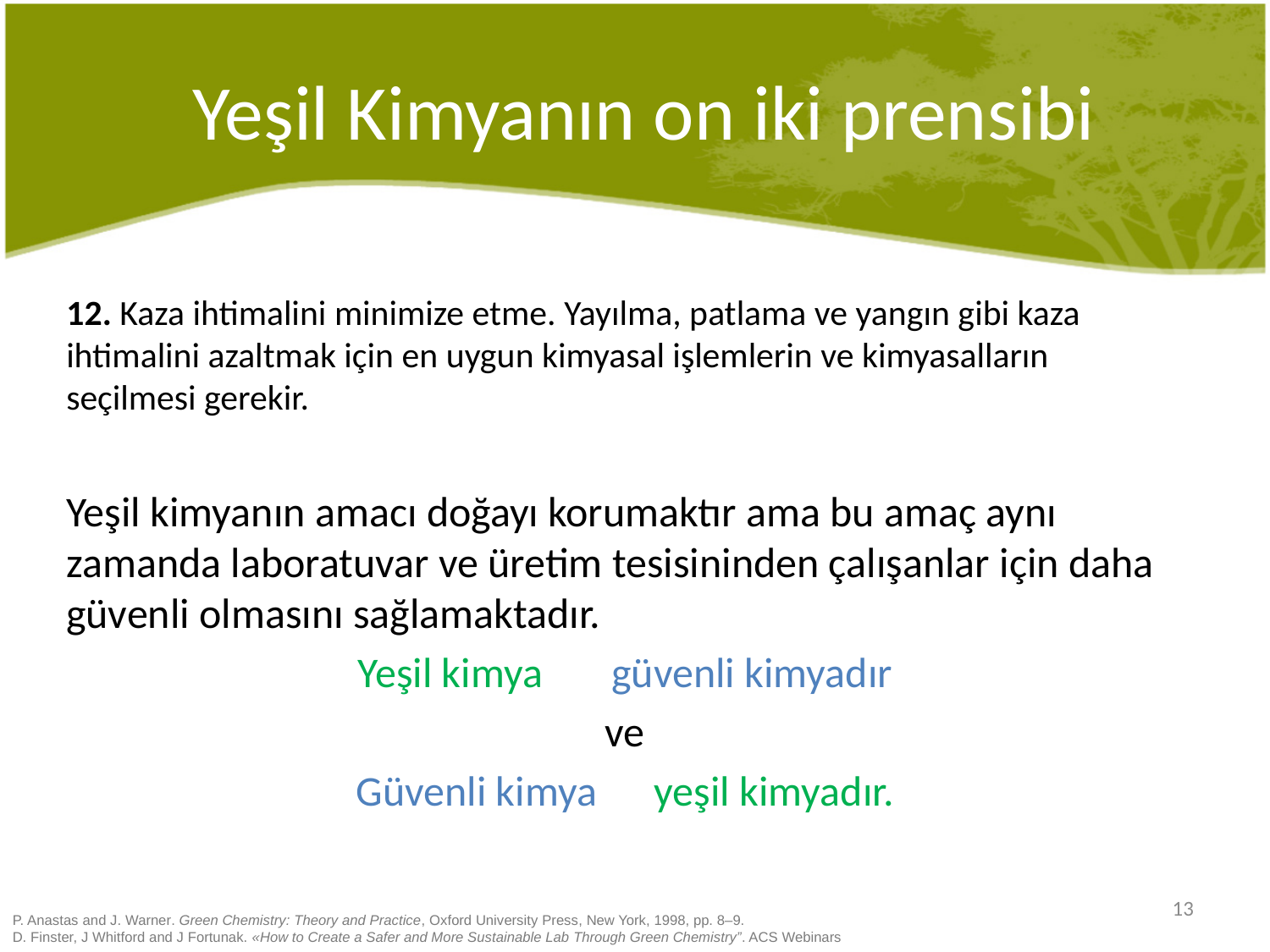

# Yeşil Kimyanın on iki prensibi
12. Kaza ihtimalini minimize etme. Yayılma, patlama ve yangın gibi kaza ihtimalini azaltmak için en uygun kimyasal işlemlerin ve kimyasalların seçilmesi gerekir.

Yeşil kimyanın amacı doğayı korumaktır ama bu amaç aynı zamanda laboratuvar ve üretim tesisininden çalışanlar için daha güvenli olmasını sağlamaktadır.
Yeşil kimya 	güvenli kimyadır
ve
Güvenli kimya      yeşil kimyadır.

13
P. Anastas and J. Warner. Green Chemistry: Theory and Practice, Oxford University Press, New York, 1998, pp. 8–9.
D. Finster, J Whitford and J Fortunak. «How to Create a Safer and More Sustainable Lab Through Green Chemistry”. ACS Webinars